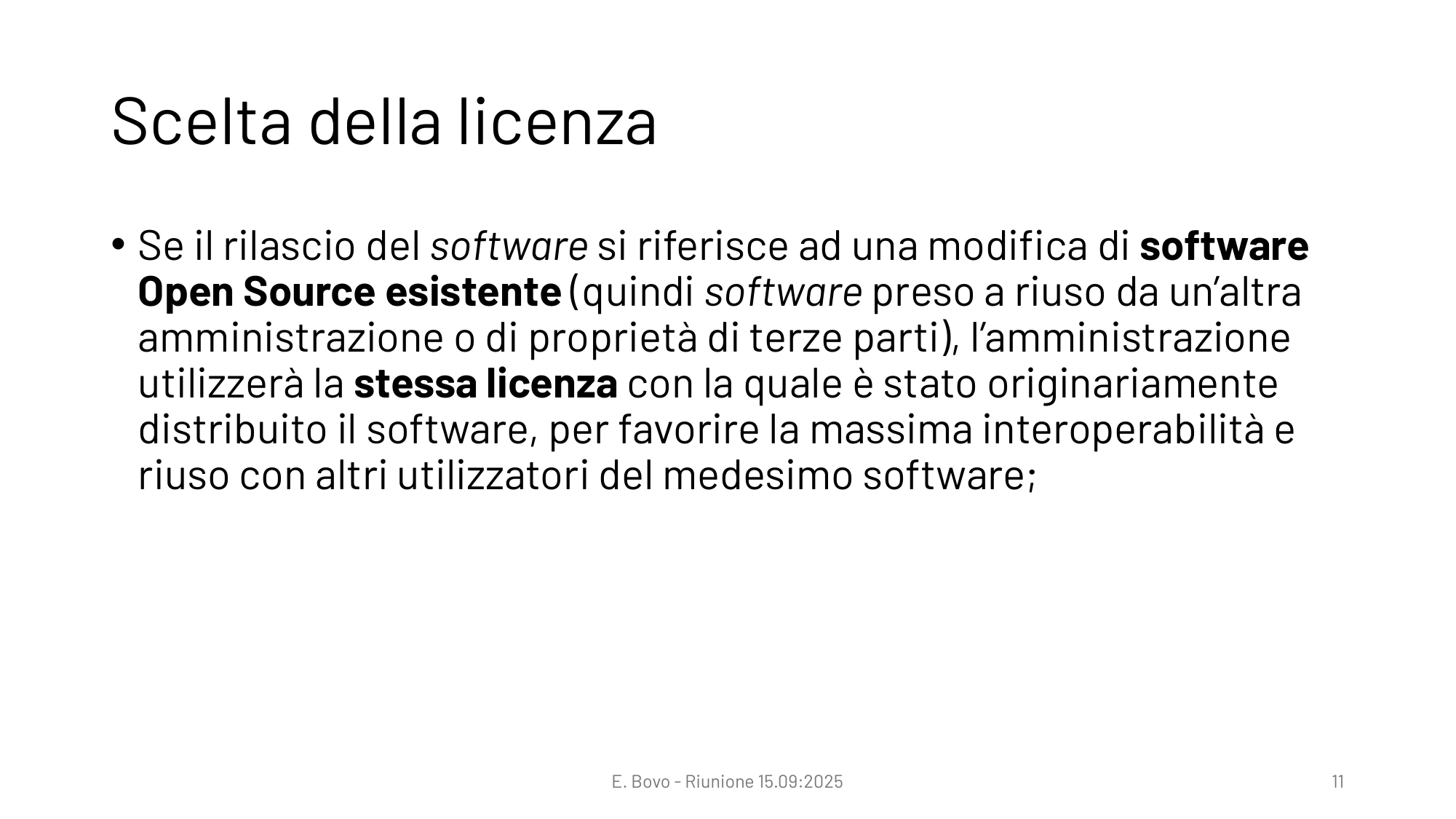

# Scelta della licenza
Se il rilascio del software si riferisce ad una modifica di software Open Source esistente (quindi software preso a riuso da un’altra amministrazione o di proprietà di terze parti), l’amministrazione utilizzerà la stessa licenza con la quale è stato originariamente distribuito il software, per favorire la massima interoperabilità e riuso con altri utilizzatori del medesimo software;
E. Bovo - Riunione 15.09:2025
11